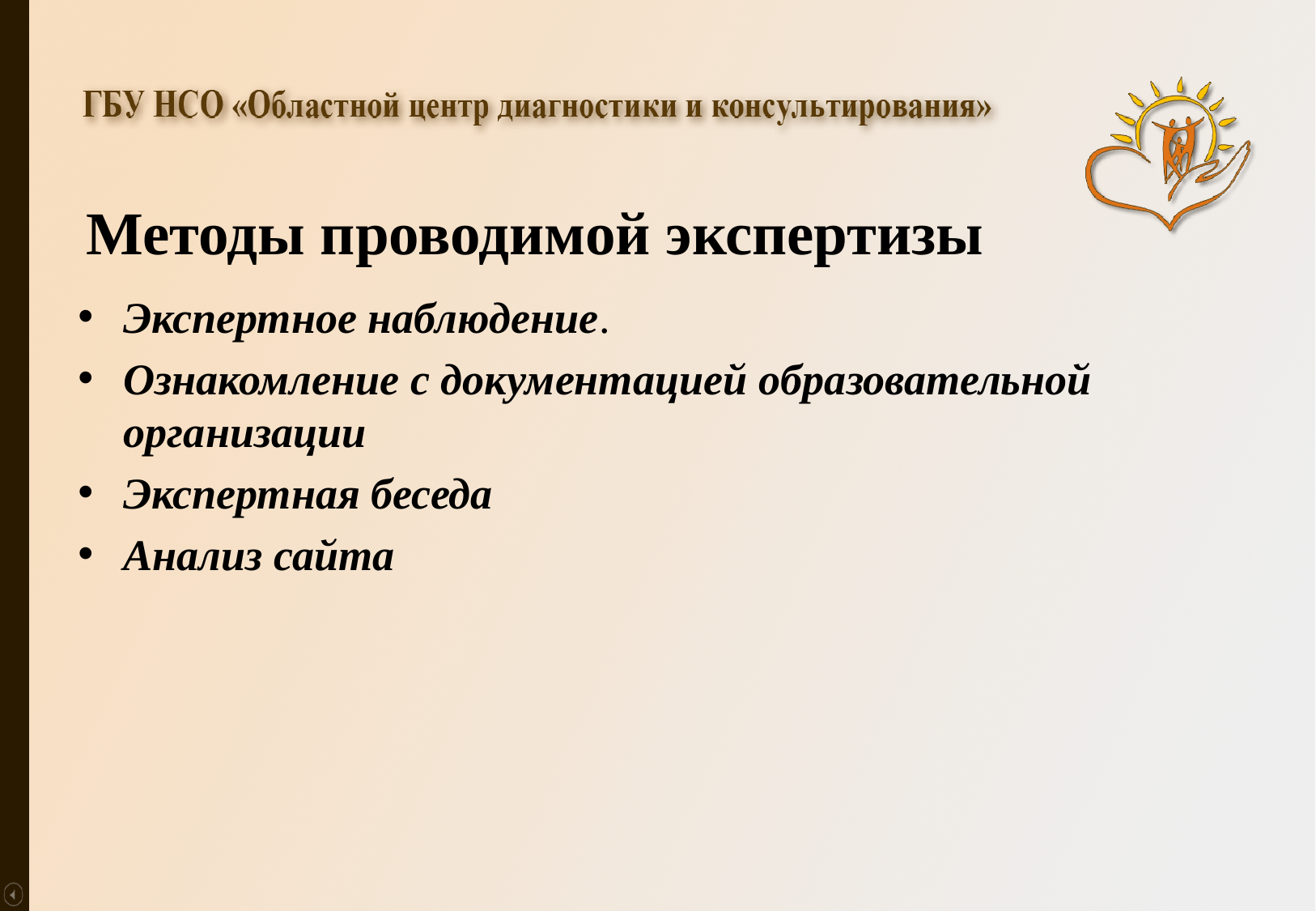

# Методы проводимой экспертизы
Экспертное наблюдение.
Ознакомление с документацией образовательной организации
Экспертная беседа
Анализ сайта